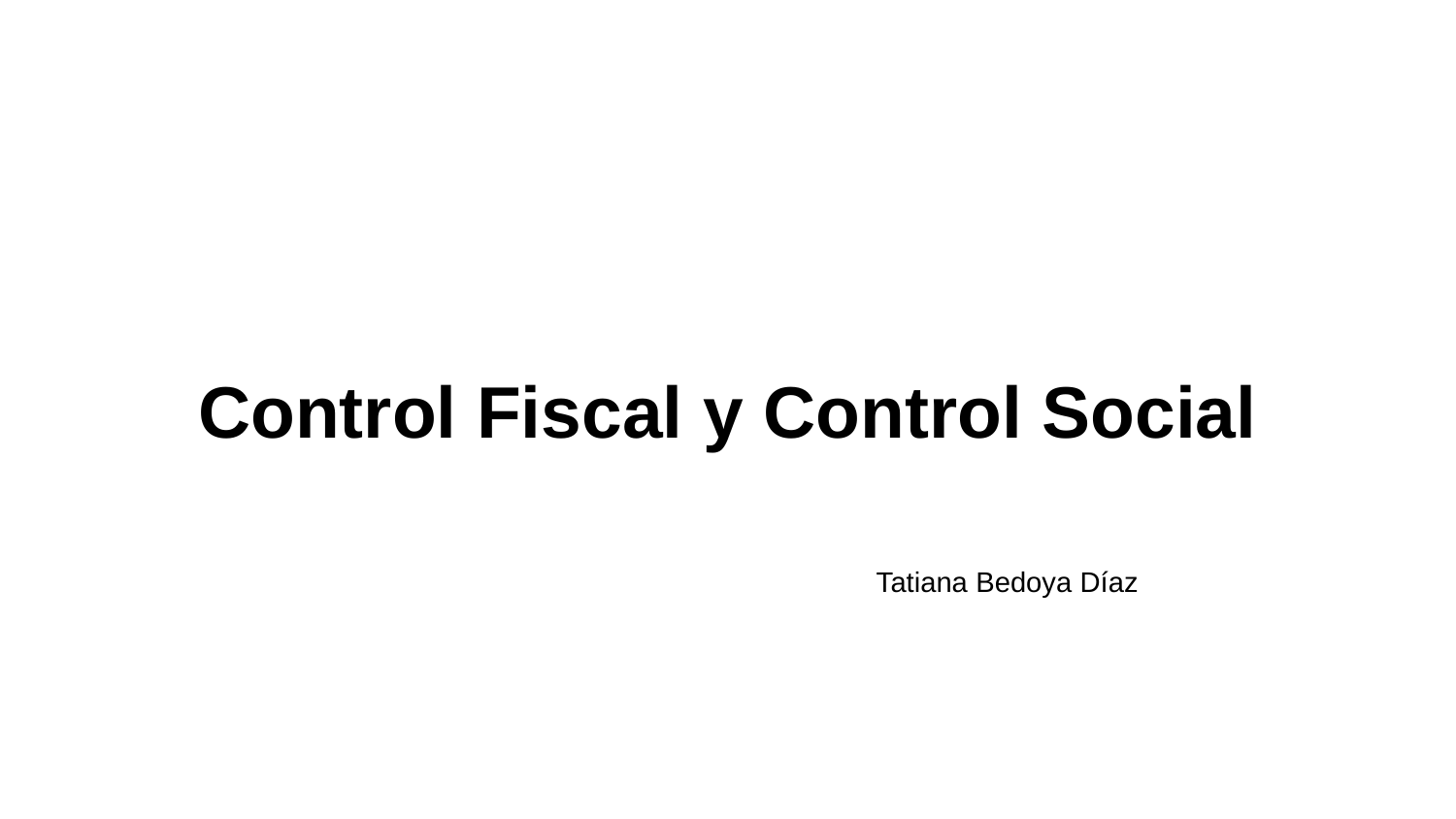

# Control Fiscal y Control Social
Tatiana Bedoya Díaz